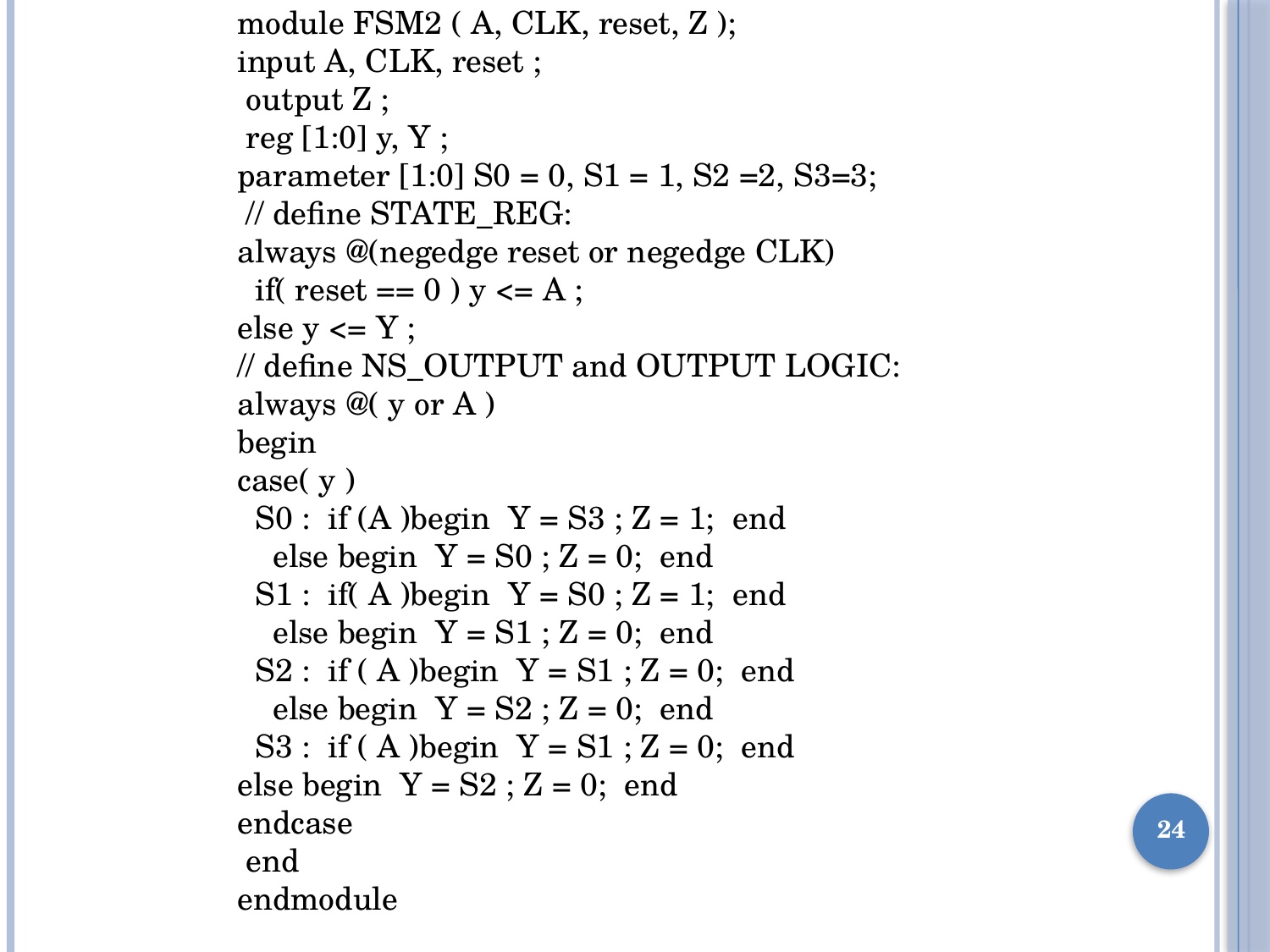

module FSM2 ( A, CLK, reset, Z );
input A, CLK, reset ;
 output Z ;
 reg [1:0] y, Y ;
parameter [1:0] S0 = 0, S1 = 1, S2 =2, S3=3;
 // define STATE_REG:
always @(negedge reset or negedge CLK)
  if( reset == 0 ) y <= A ;
else y <= Y ;
// define NS_OUTPUT and OUTPUT LOGIC:
always @( y or A )
begin
case( y )
  S0 :  if (A )begin  Y = S3 ; Z = 1;  end
    else begin  Y = S0 ; Z = 0;  end
  S1 :  if( A )begin  Y = S0 ; Z = 1;  end
    else begin  Y = S1 ; Z = 0;  end
  S2 :  if ( A )begin  Y = S1 ; Z = 0;  end
    else begin  Y = S2 ; Z = 0;  end
  S3 :  if ( A )begin  Y = S1 ; Z = 0;  end
else begin  Y = S2 ; Z = 0;  end
endcase
 end
endmodule
24